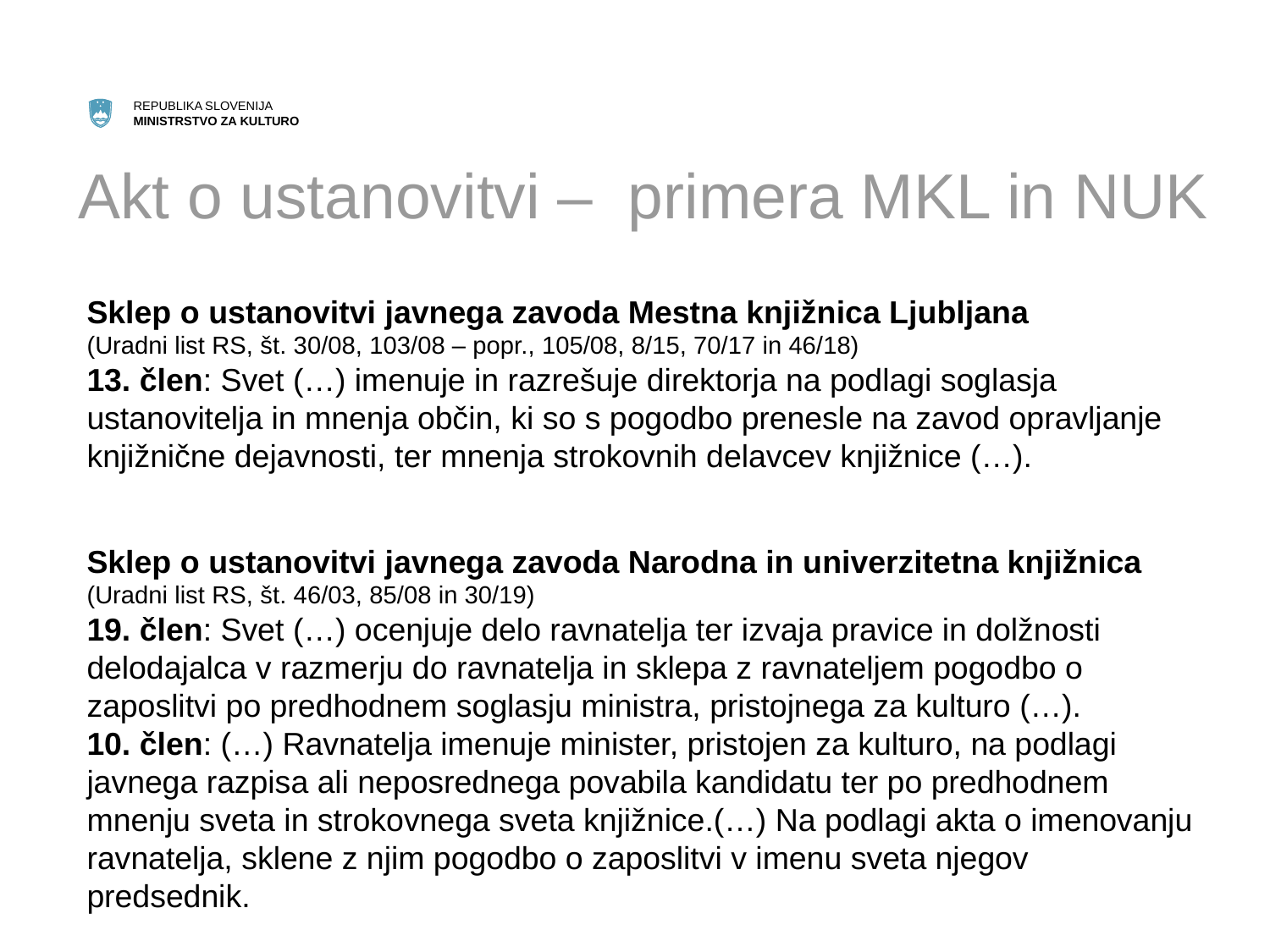

# Akt o ustanovitvi –  primera MKL in NUK
Sklep o ustanovitvi javnega zavoda Mestna knjižnica Ljubljana
(Uradni list RS, št. 30/08, 103/08 – popr., 105/08, 8/15, 70/17 in 46/18)
13. člen: Svet (…) imenuje in razrešuje direktorja na podlagi soglasja ustanovitelja in mnenja občin, ki so s pogodbo prenesle na zavod opravljanje knjižnične dejavnosti, ter mnenja strokovnih delavcev knjižnice (…).

Sklep o ustanovitvi javnega zavoda Narodna in univerzitetna knjižnica
(Uradni list RS, št. 46/03, 85/08 in 30/19)
19. člen: Svet (…) ocenjuje delo ravnatelja ter izvaja pravice in dolžnosti delodajalca v razmerju do ravnatelja in sklepa z ravnateljem pogodbo o zaposlitvi po predhodnem soglasju ministra, pristojnega za kulturo (…).
10. člen: (…) Ravnatelja imenuje minister, pristojen za kulturo, na podlagi javnega razpisa ali neposrednega povabila kandidatu ter po predhodnem mnenju sveta in strokovnega sveta knjižnice.(…) Na podlagi akta o imenovanju ravnatelja, sklene z njim pogodbo o zaposlitvi v imenu sveta njegov predsednik.